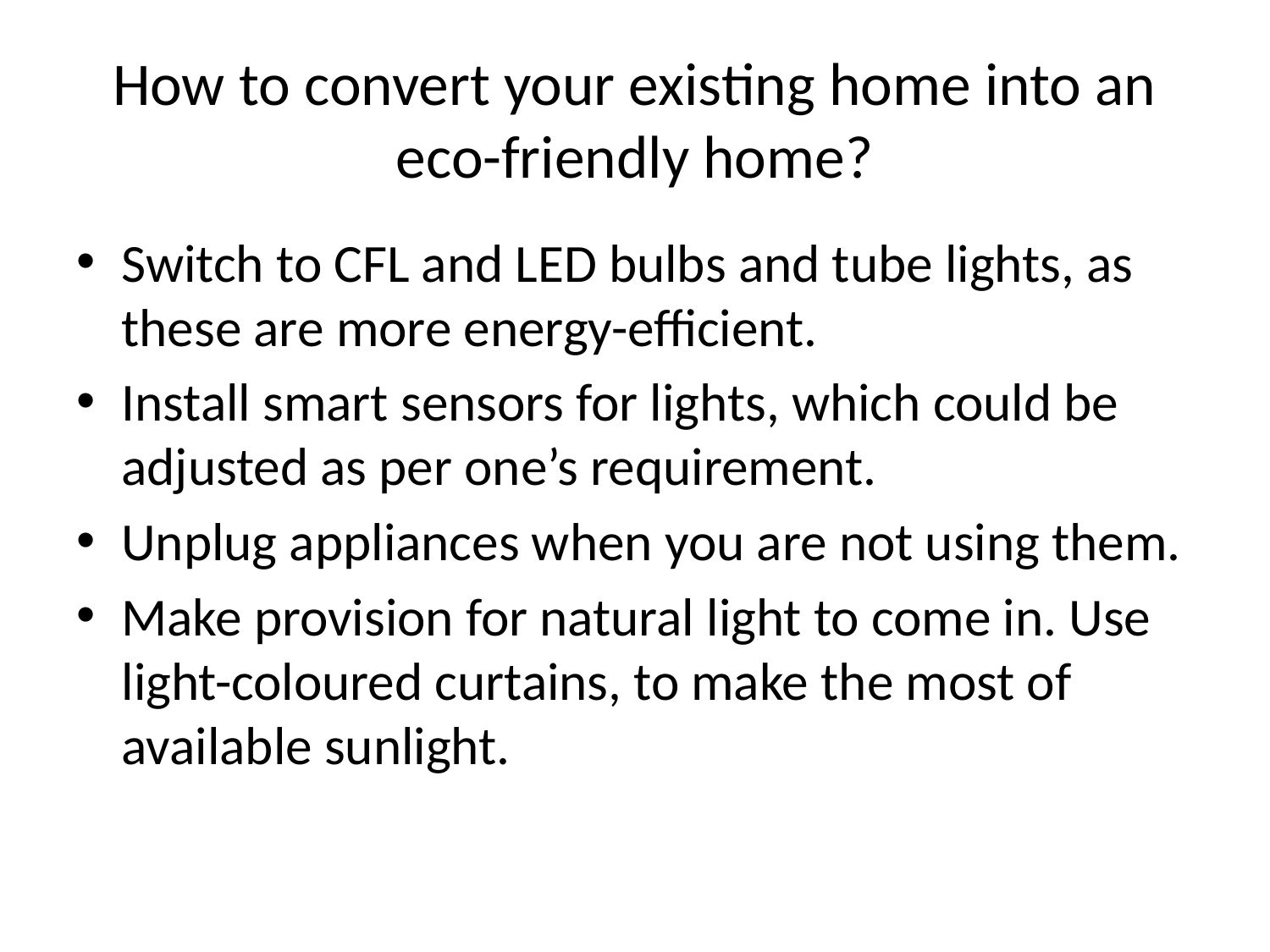

# How to convert your existing home into an eco-friendly home?
Switch to CFL and LED bulbs and tube lights, as these are more energy-efficient.
Install smart sensors for lights, which could be adjusted as per one’s requirement.
Unplug appliances when you are not using them.
Make provision for natural light to come in. Use light-coloured curtains, to make the most of available sunlight.